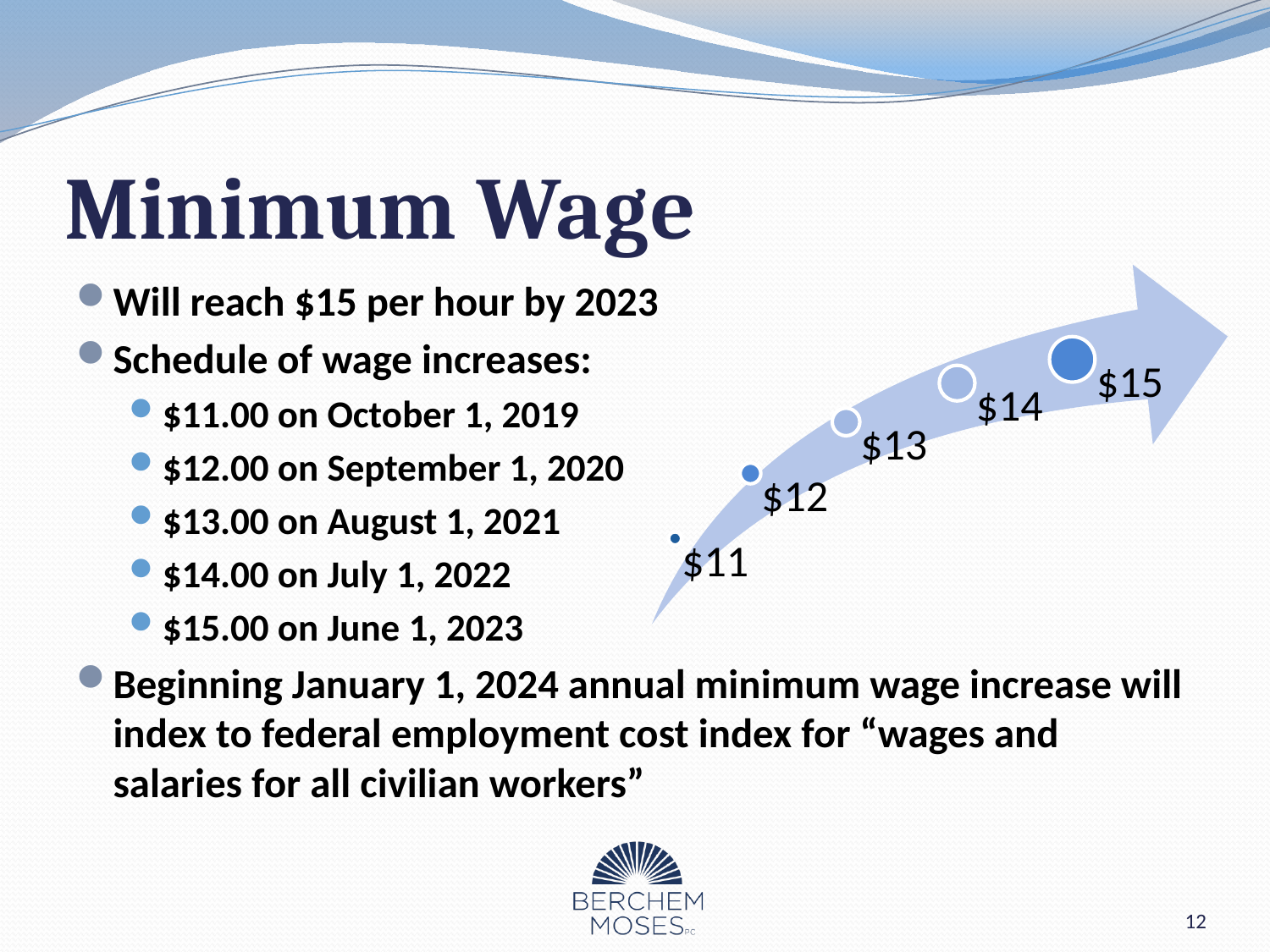

# Minimum Wage
$11
$12
$13
$14
$15
Will reach $15 per hour by 2023
Schedule of wage increases:
$11.00 on October 1, 2019
$12.00 on September 1, 2020
$13.00 on August 1, 2021
$14.00 on July 1, 2022
$15.00 on June 1, 2023
Beginning January 1, 2024 annual minimum wage increase will index to federal employment cost index for “wages and salaries for all civilian workers”
12